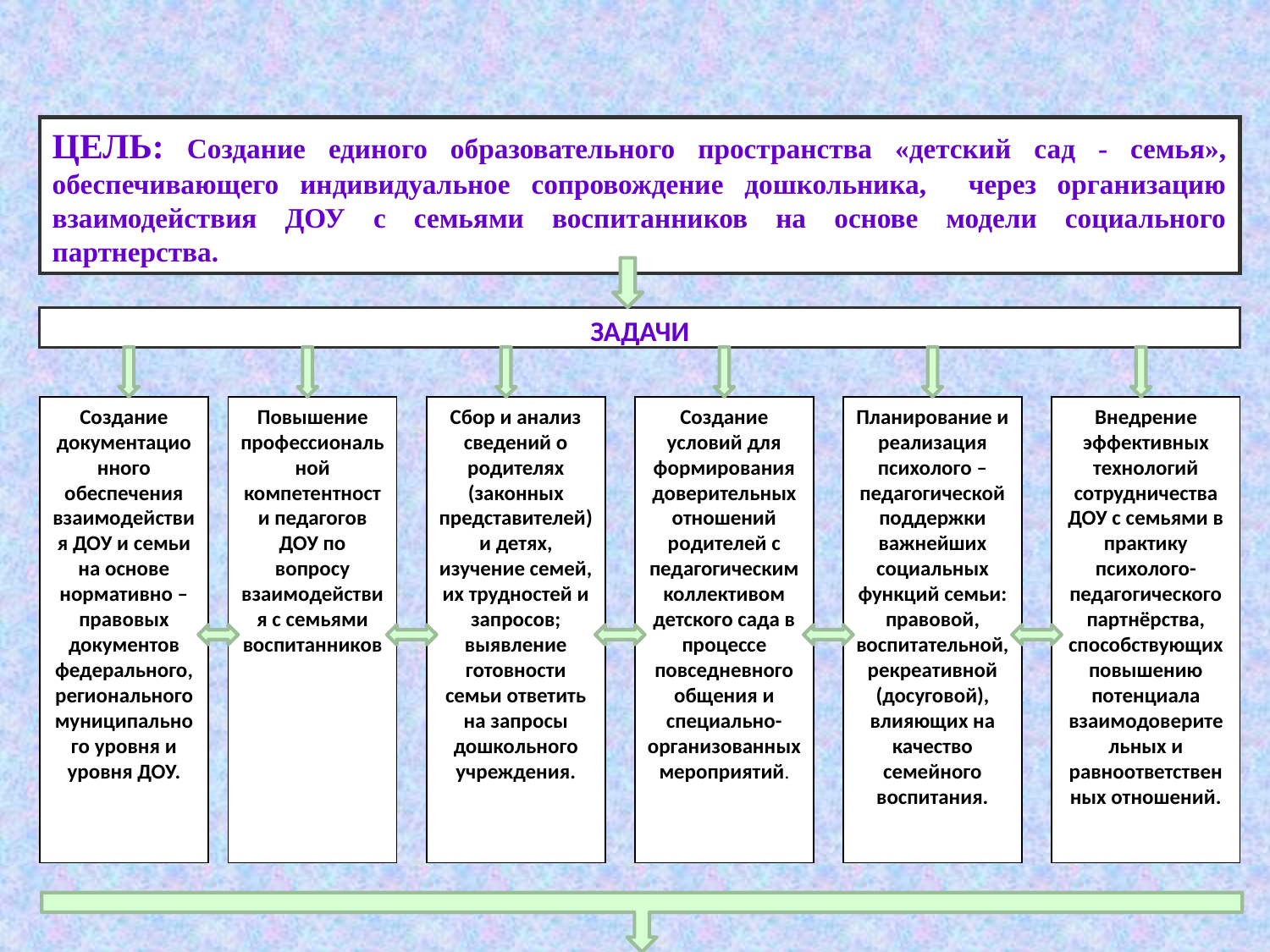

ЦЕЛЬ: Создание единого образовательного пространства «детский сад - семья», обеспечивающего индивидуальное сопровождение дошкольника,  через организацию взаимодействия ДОУ с семьями воспитанников на основе модели социального партнерства.

ЗАДАЧИ

Создание документационного обеспечения взаимодействия ДОУ и семьи на основе нормативно – правовых документов федерального, регионального муниципального уровня и уровня ДОУ.

Повышение профессиональной компетентности педагогов ДОУ по вопросу взаимодействия с семьями воспитанников
Сбор и анализ сведений о родителях (законных представителей) и детях, изучение семей, их трудностей и запросов; выявление готовности семьи ответить на запросы дошкольного учреждения.

Создание условий для формирования доверительных отношений родителей с педагогическим коллективом детского сада в процессе повседневного общения и специально-организованных мероприятий.

Планирование и реализация психолого – педагогической поддержки важнейших социальных функций семьи: правовой, воспитательной, рекреативной (досуговой), влияющих на качество семейного воспитания.

Внедрение эффективных технологий сотрудничества ДОУ с семьями в практику психолого-педагогического партнёрства, способствующих повышению потенциала взаимодоверительных и равноответственных отношений.